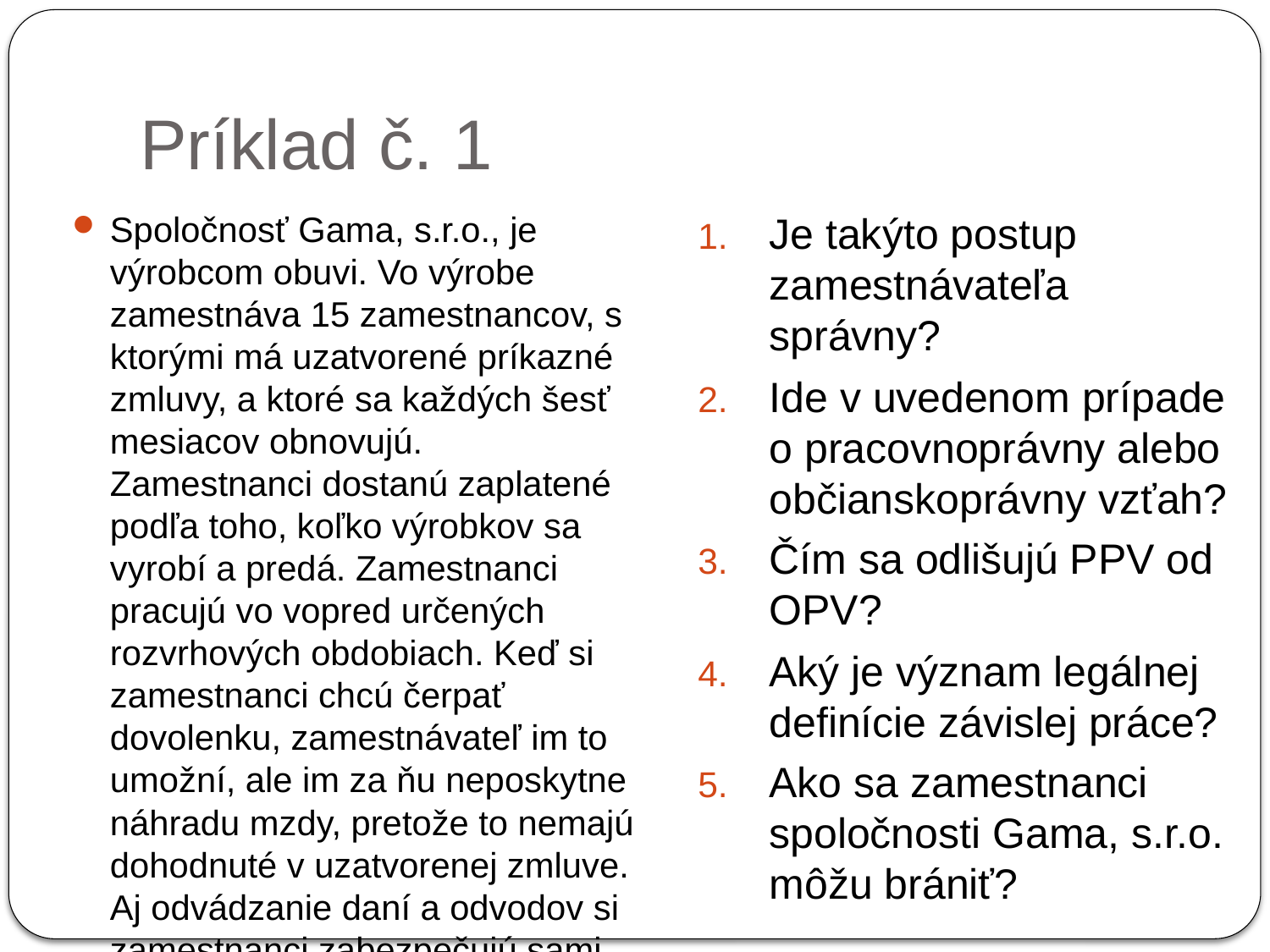

# Príklad č. 1
Spoločnosť Gama, s.r.o., je výrobcom obuvi. Vo výrobe zamestnáva 15 zamestnancov, s ktorými má uzatvorené príkazné zmluvy, a ktoré sa každých šesť mesiacov obnovujú. Zamestnanci dostanú zaplatené podľa toho, koľko výrobkov sa vyrobí a predá. Zamestnanci pracujú vo vopred určených rozvrhových obdobiach. Keď si zamestnanci chcú čerpať dovolenku, zamestnávateľ im to umožní, ale im za ňu neposkytne náhradu mzdy, pretože to nemajú dohodnuté v uzatvorenej zmluve. Aj odvádzanie daní a odvodov si zamestnanci zabezpečujú sami.
Je takýto postup zamestnávateľa správny?
Ide v uvedenom prípade o pracovnoprávny alebo občianskoprávny vzťah?
Čím sa odlišujú PPV od OPV?
Aký je význam legálnej definície závislej práce?
Ako sa zamestnanci spoločnosti Gama, s.r.o. môžu brániť?